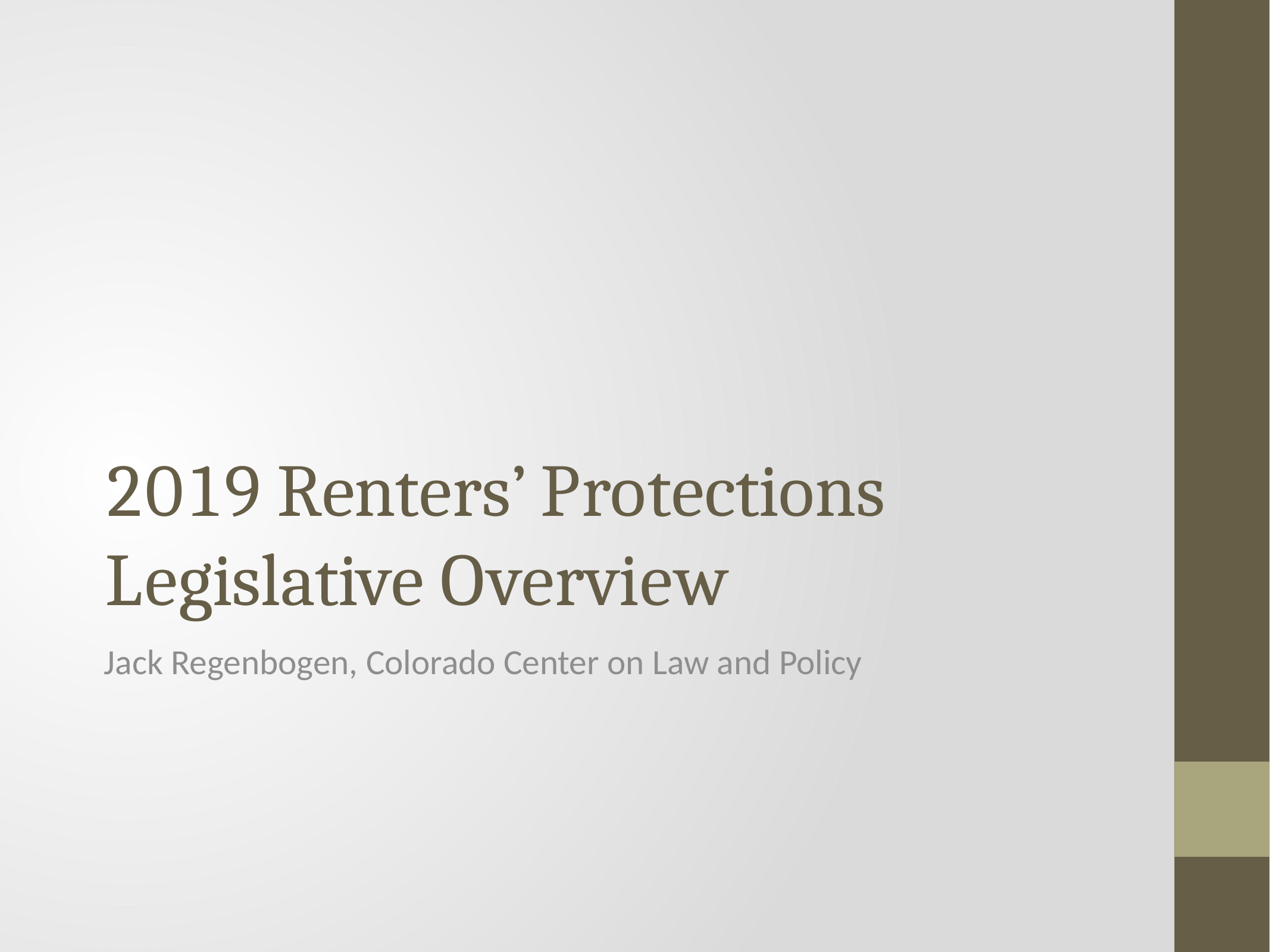

# 2019 Renters’ Protections Legislative Overview
Jack Regenbogen, Colorado Center on Law and Policy